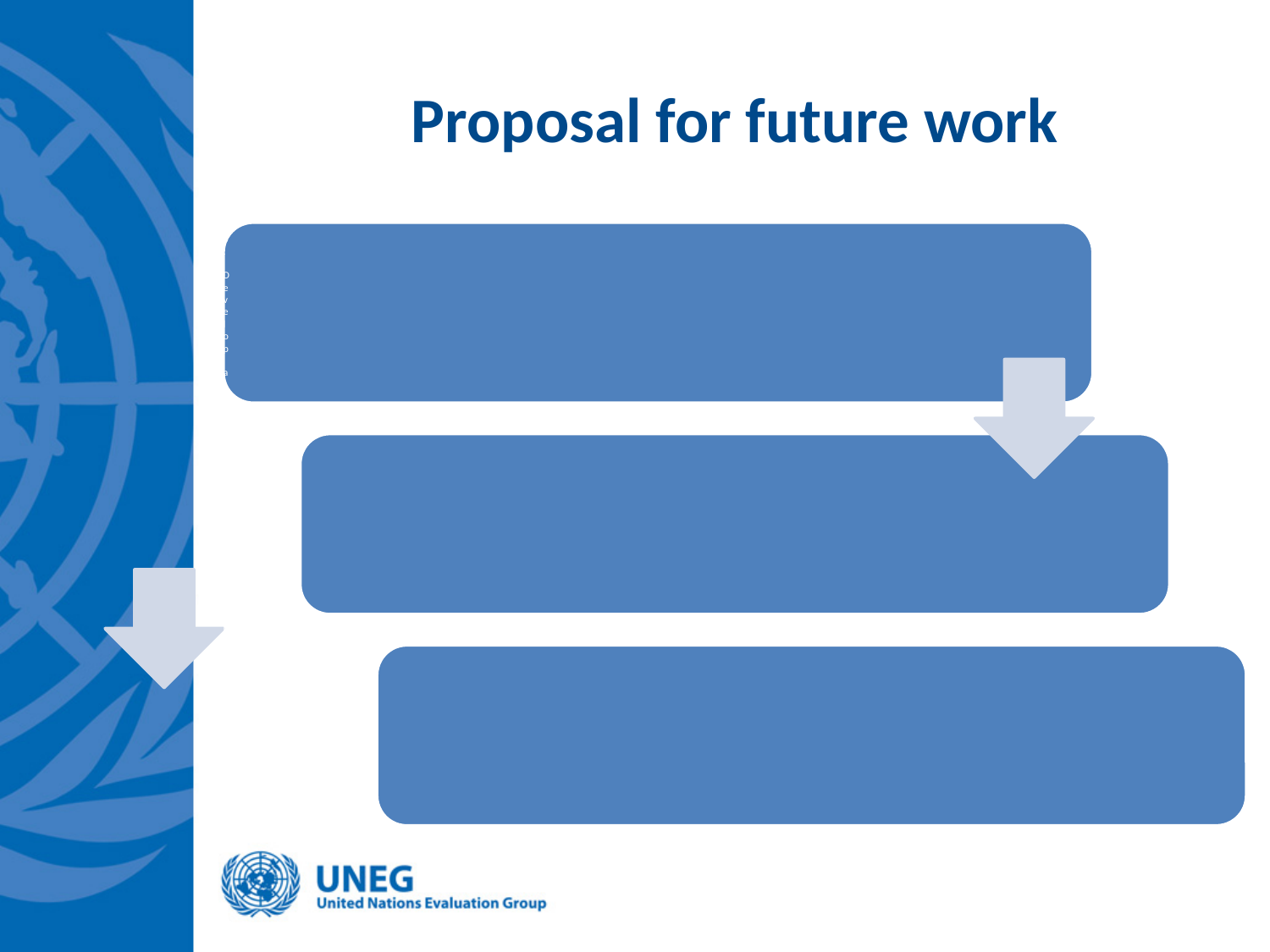

# Proposal for future work
3. Develop a professional development curriculum